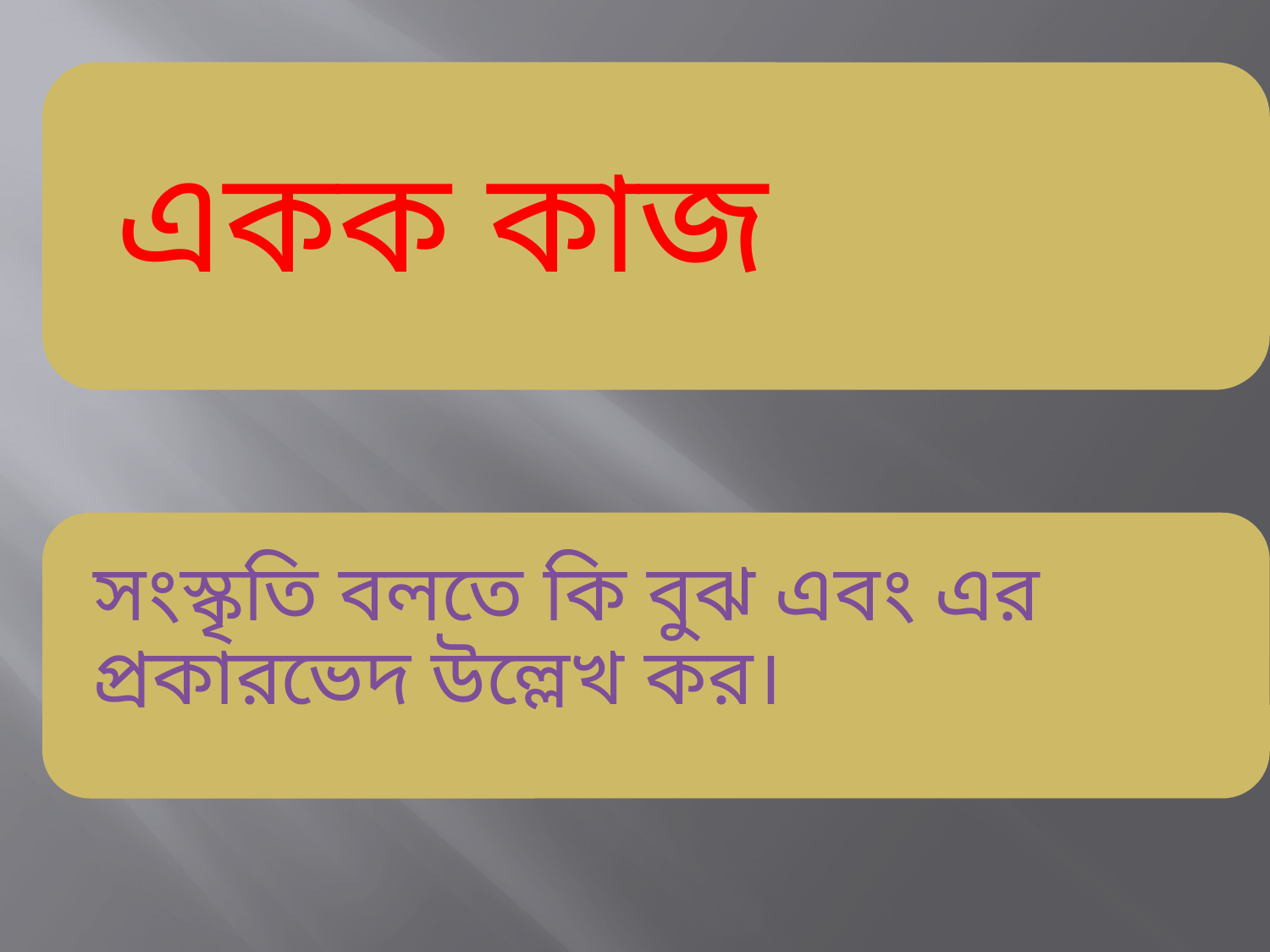

একক কাজ

সংস্কৃতি বলতে কি বুঝ এবং এর প্রকারভেদ উল্লেখ কর।